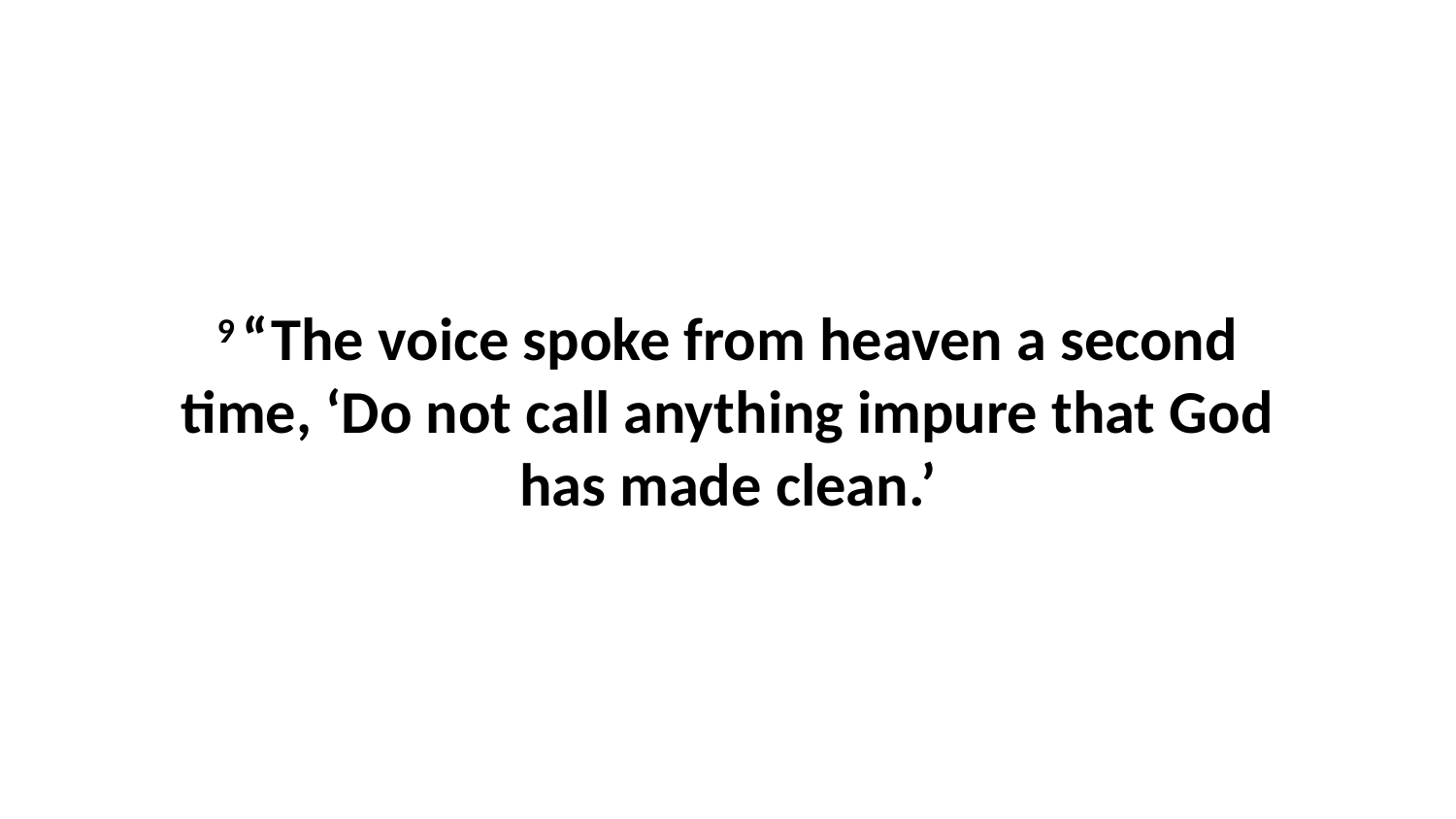

9 “The voice spoke from heaven a second time, ‘Do not call anything impure that God has made clean.’